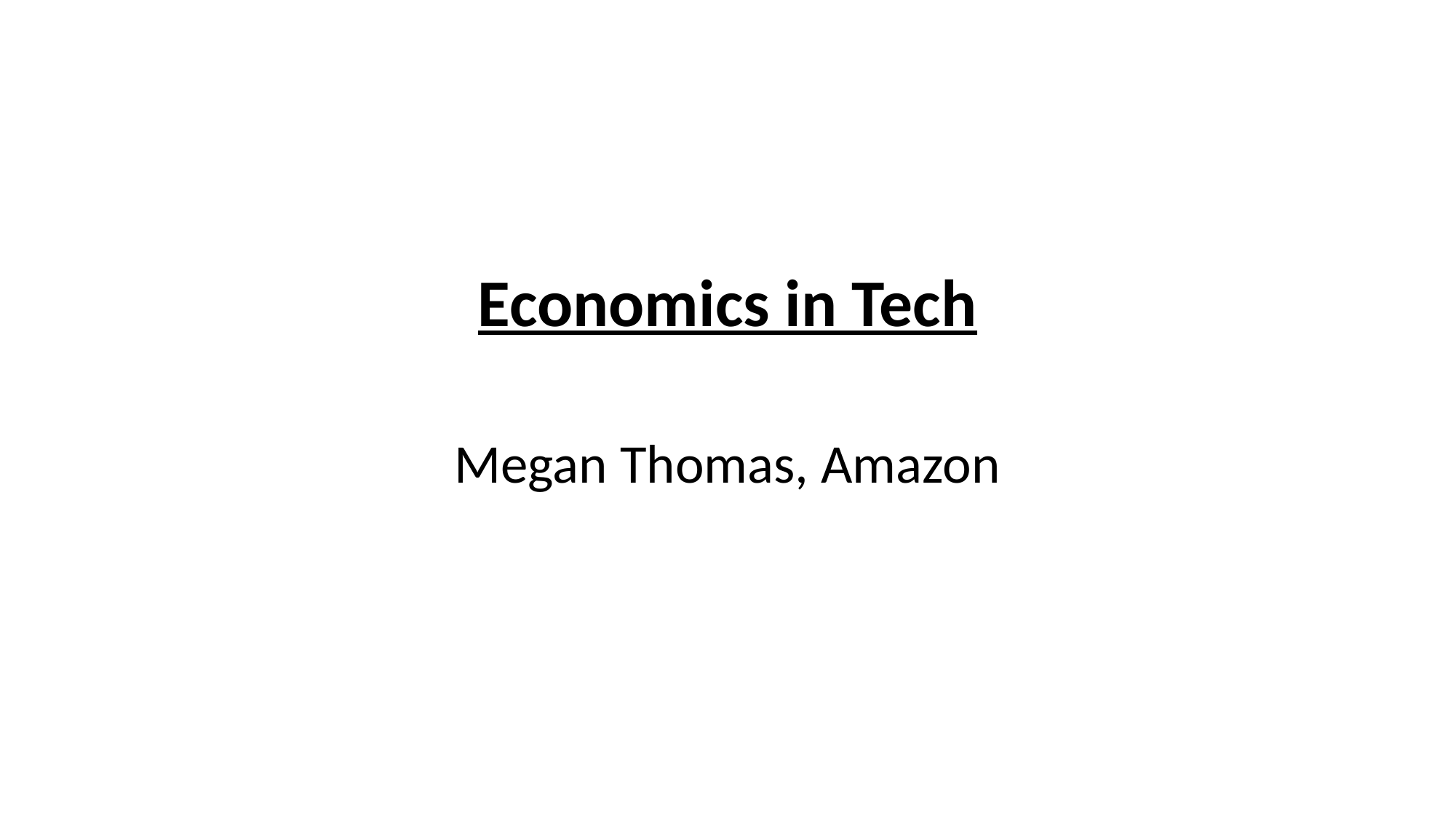

# Economics in Tech
Megan Thomas, Amazon